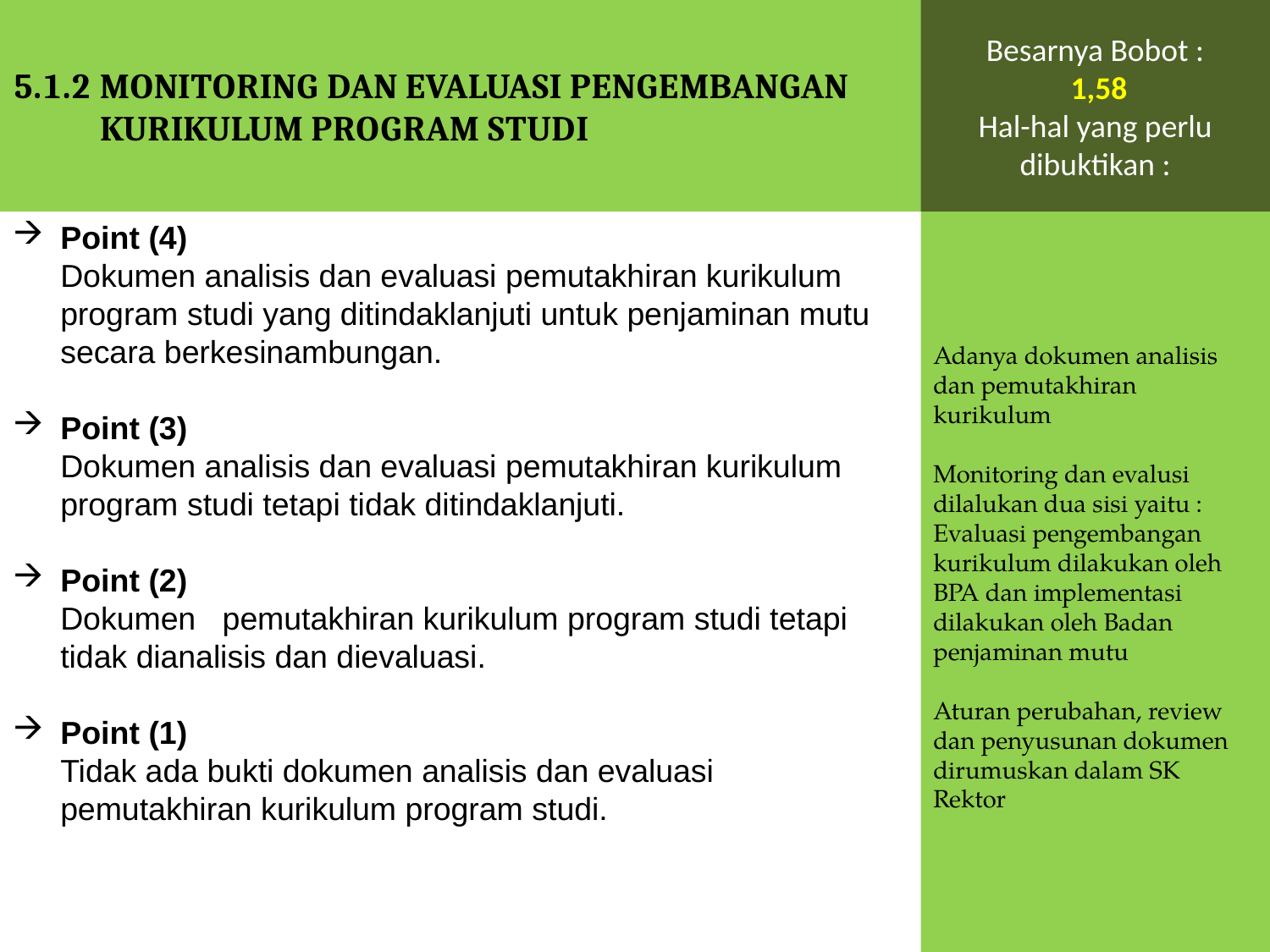

5.1.2 MONITORING DAN EVALUASI PENGEMBANGAN KURIKULUM PROGRAM STUDI
Besarnya Bobot :
 1,58
Hal-hal yang perlu dibuktikan :
Adanya dokumen analisis dan pemutakhiran kurikulum

Monitoring dan evalusi dilalukan dua sisi yaitu : Evaluasi pengembangan kurikulum dilakukan oleh BPA dan implementasi dilakukan oleh Badan penjaminan mutu

Aturan perubahan, review dan penyusunan dokumen  dirumuskan dalam SK Rektor
Point (4)
	Dokumen analisis dan evaluasi pemutakhiran kurikulum program studi yang ditindaklanjuti untuk penjaminan mutu secara berkesinambungan.

Point (3)
	Dokumen analisis dan evaluasi pemutakhiran kurikulum program studi tetapi tidak ditindaklanjuti.

Point (2)
	Dokumen   pemutakhiran kurikulum program studi tetapi tidak dianalisis dan dievaluasi.

Point (1)
	Tidak ada bukti dokumen analisis dan evaluasi pemutakhiran kurikulum program studi.